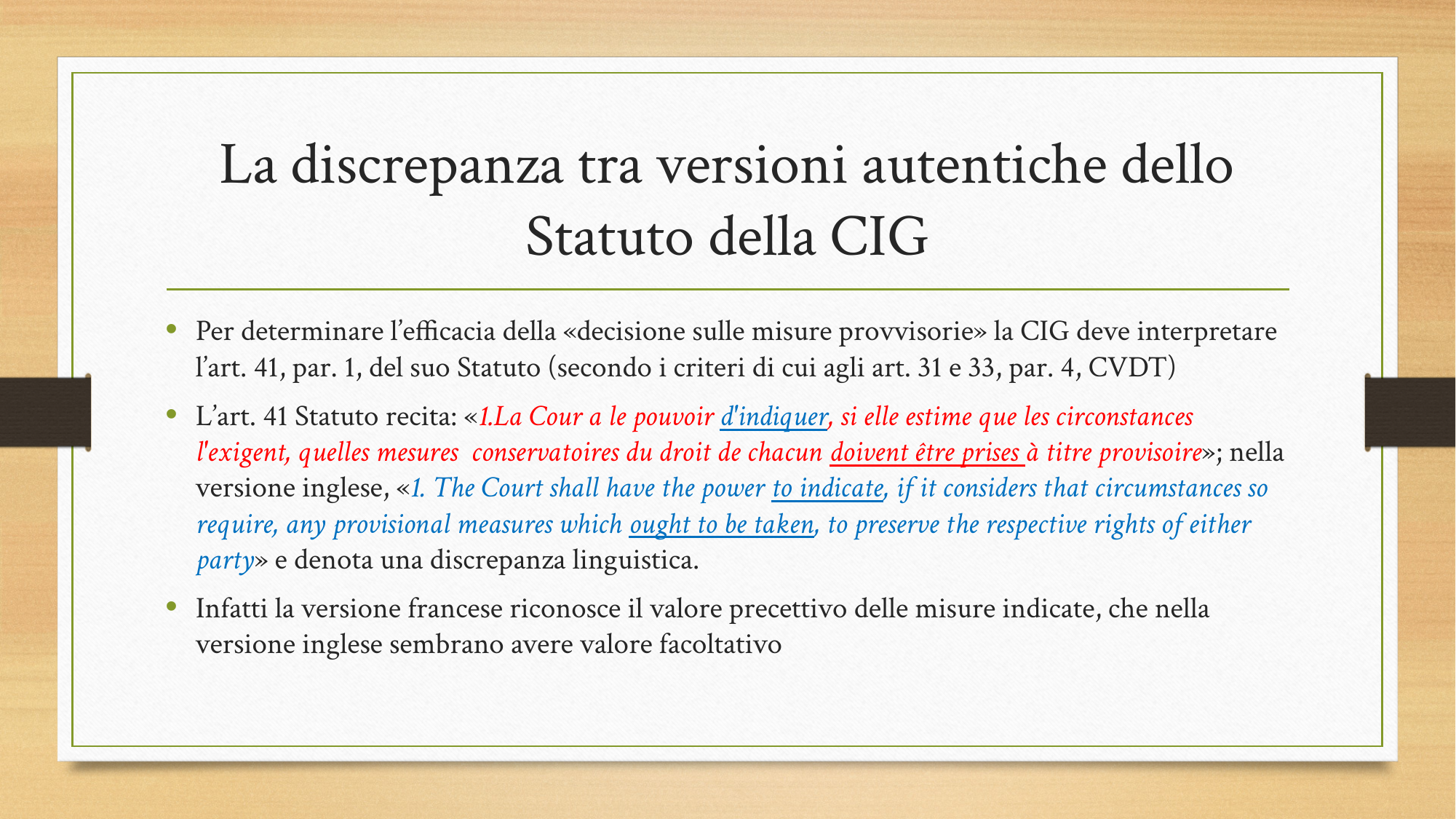

# La discrepanza tra versioni autentiche dello Statuto della CIG
Per determinare l’efficacia della «decisione sulle misure provvisorie» la CIG deve interpretare l’art. 41, par. 1, del suo Statuto (secondo i criteri di cui agli art. 31 e 33, par. 4, CVDT)
L’art. 41 Statuto recita: «1.La Cour a le pouvoir d'indiquer, si elle estime que les circonstances l'exigent, quelles mesures  conservatoires du droit de chacun doivent être prises à titre provisoire»; nella versione inglese, «1. The Court shall have the power to indicate, if it considers that circumstances so require, any provisional measures which ought to be taken, to preserve the respective rights of either party» e denota una discrepanza linguistica.
Infatti la versione francese riconosce il valore precettivo delle misure indicate, che nella versione inglese sembrano avere valore facoltativo